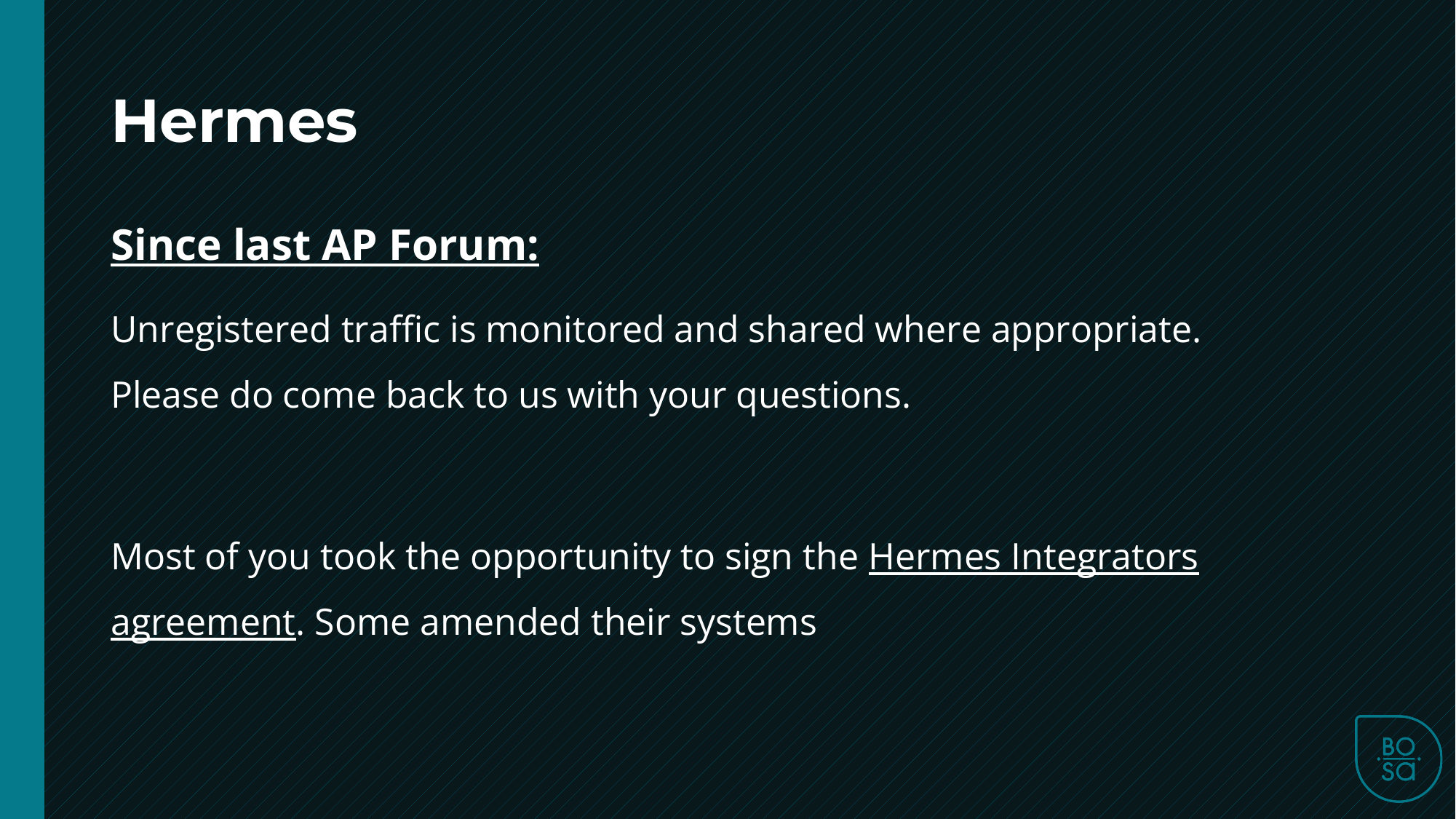

Hermes
Since last AP Forum:
Unregistered traffic is monitored and shared where appropriate.
Please do come back to us with your questions.

Most of you took the opportunity to sign the Hermes Integrators agreement. Some amended their systems